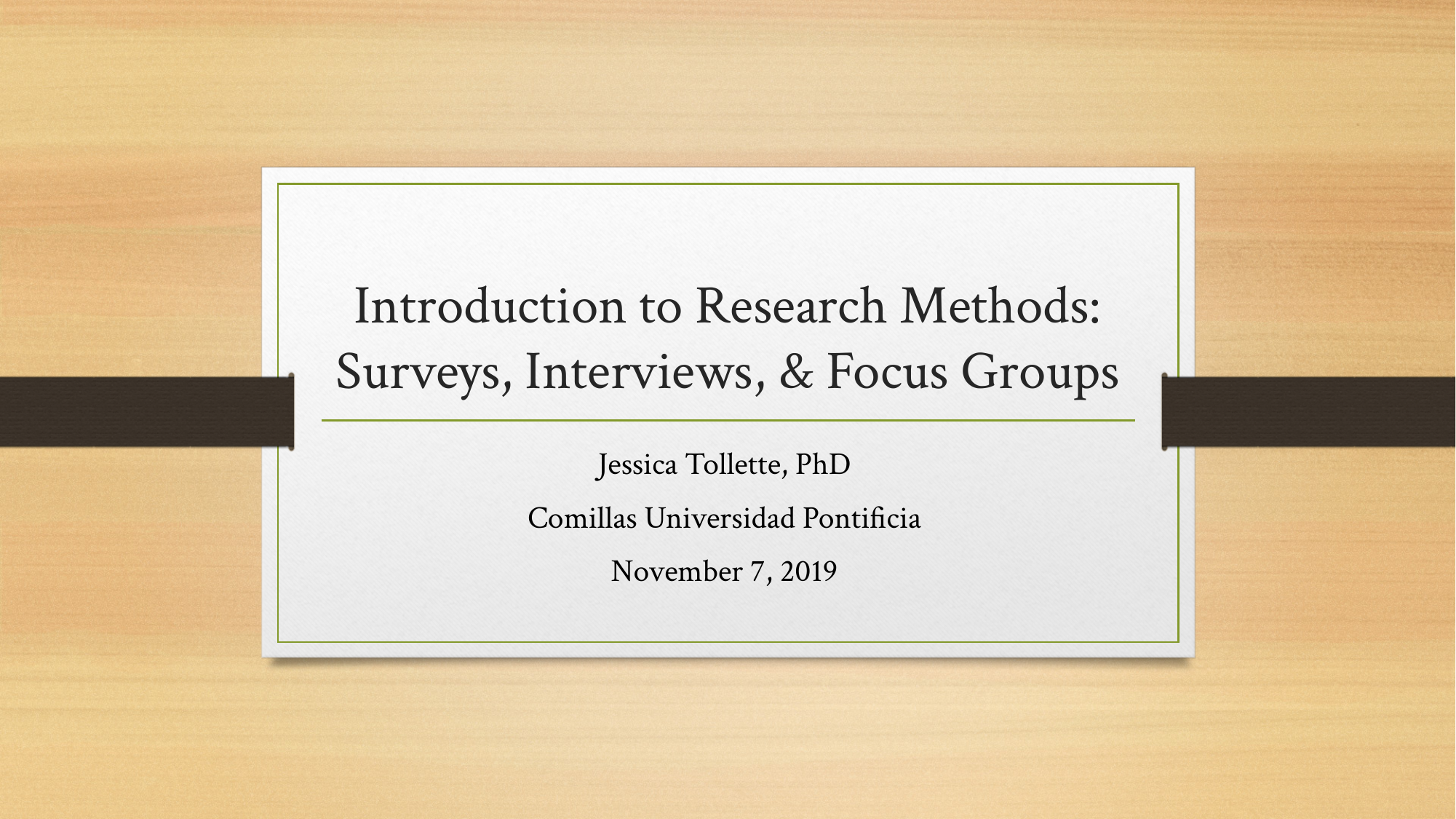

# Introduction to Research Methods: Surveys, Interviews, & Focus Groups
Jessica Tollette, PhD
Comillas Universidad Pontificia
November 7, 2019